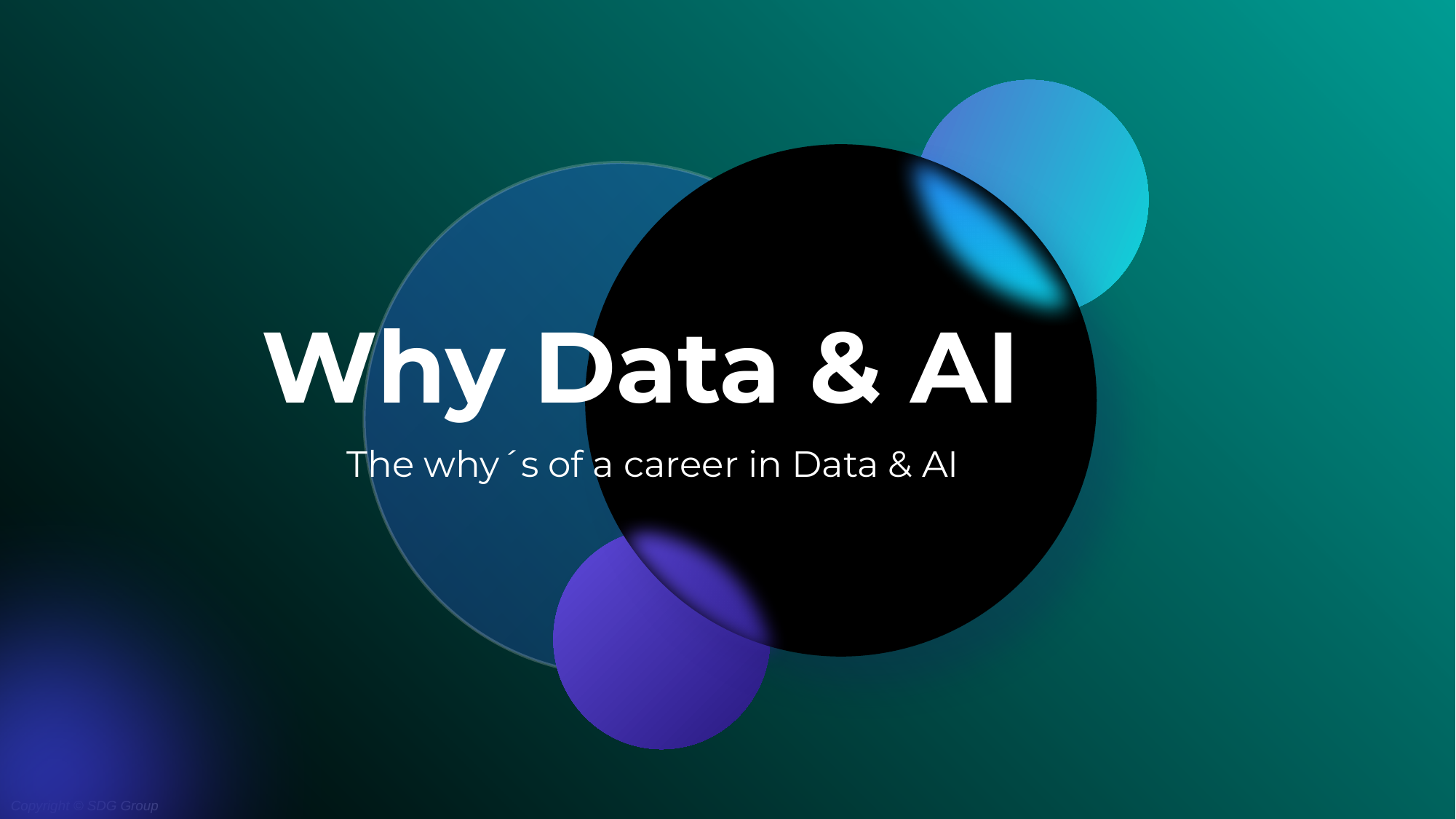

Why Data & AI
The why´s of a career in Data & AI